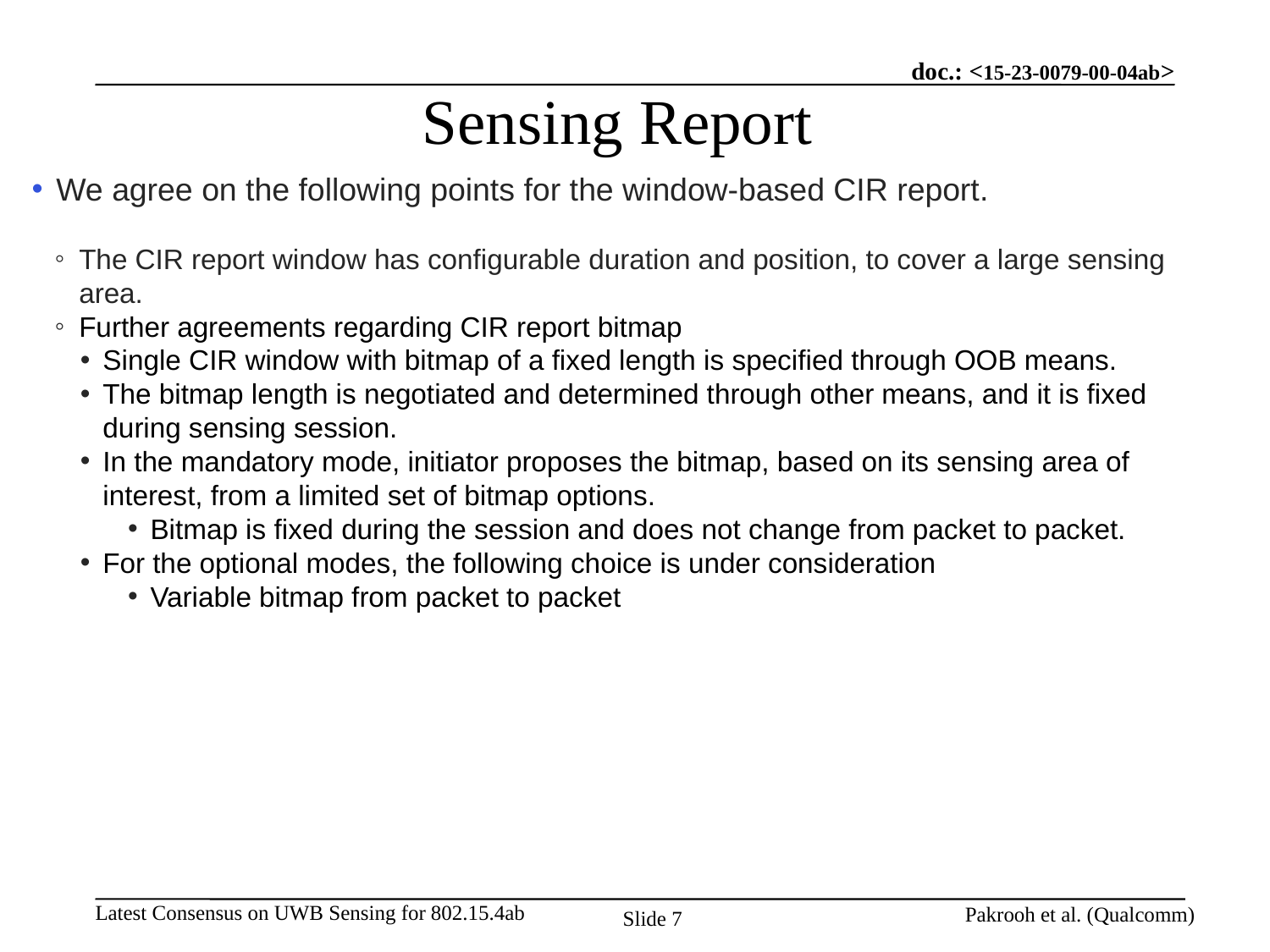

# Sensing Report
We agree on the following points for the window-based CIR report.

The CIR report window has configurable duration and position, to cover a large sensing area.
Further agreements regarding CIR report bitmap
Single CIR window with bitmap of a fixed length is specified through OOB means.
The bitmap length is negotiated and determined through other means, and it is fixed during sensing session.
In the mandatory mode, initiator proposes the bitmap, based on its sensing area of interest, from a limited set of bitmap options.
Bitmap is fixed during the session and does not change from packet to packet.
For the optional modes, the following choice is under consideration
Variable bitmap from packet to packet

Pakrooh et al. (Qualcomm)
Slide 7